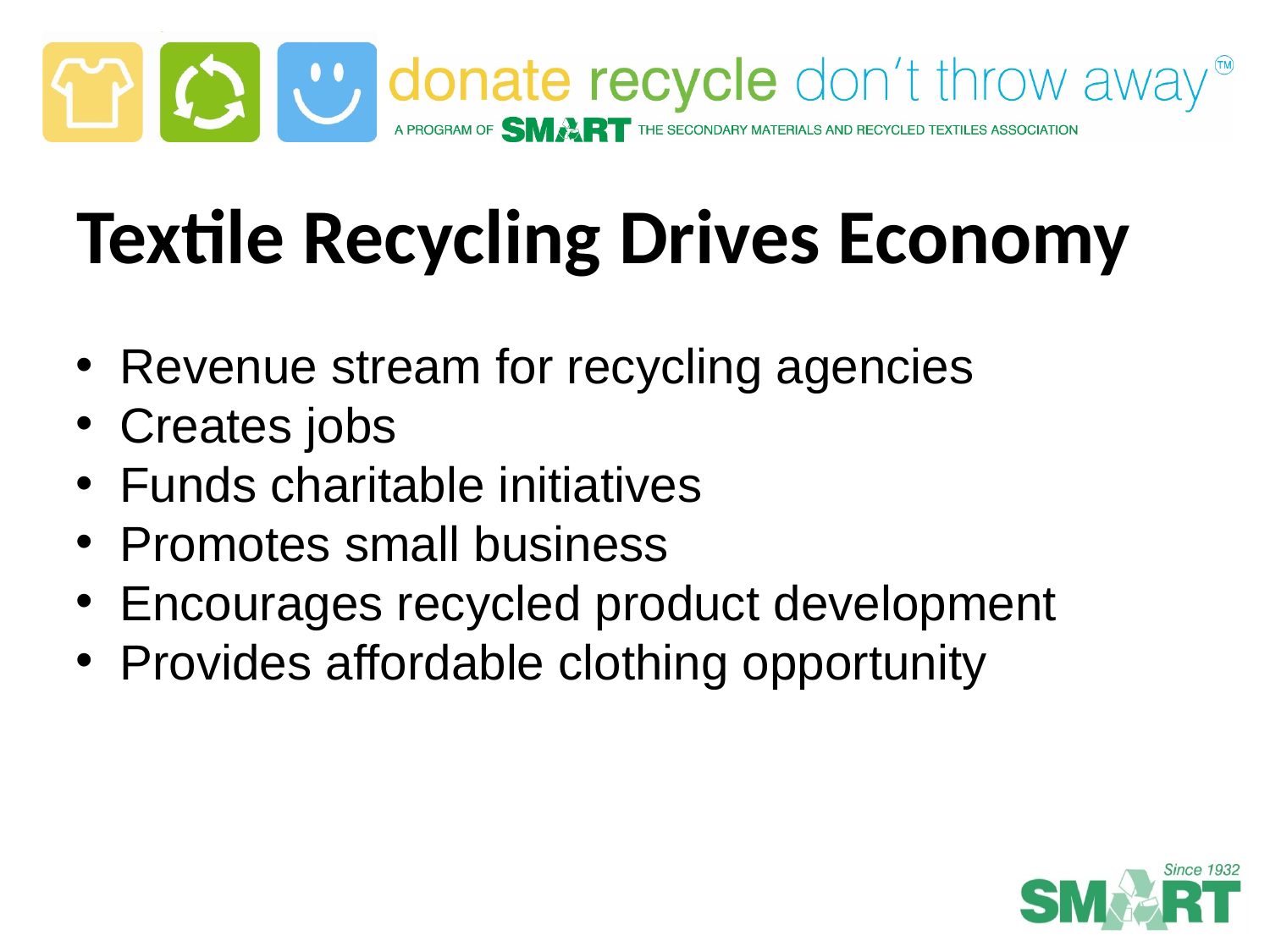

# Textile Recycling Drives Economy
 Revenue stream for recycling agencies
 Creates jobs
 Funds charitable initiatives
 Promotes small business
 Encourages recycled product development
 Provides affordable clothing opportunity